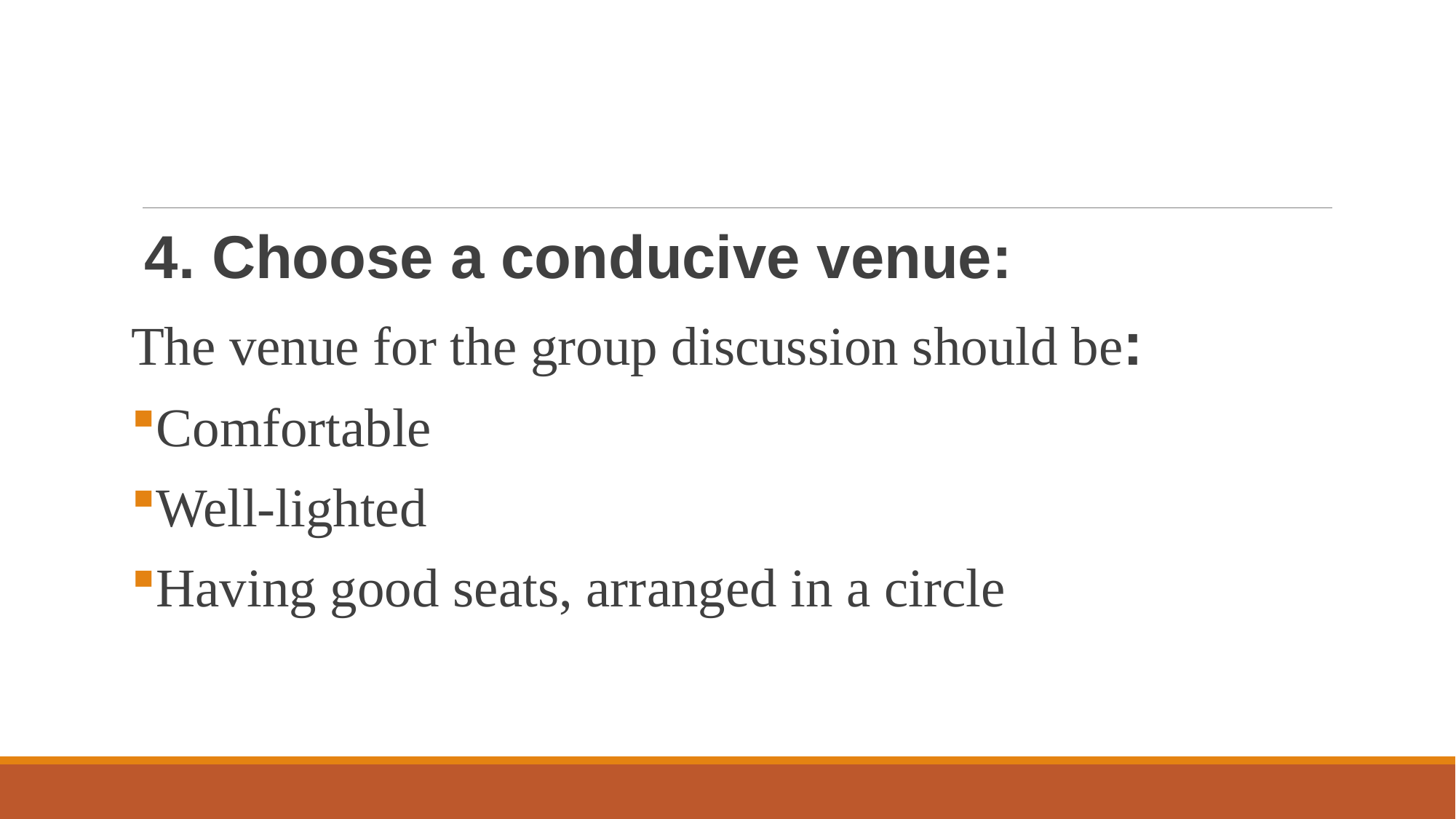

#
4. Choose a conducive venue:
The venue for the group discussion should be:
Comfortable
Well-lighted
Having good seats, arranged in a circle